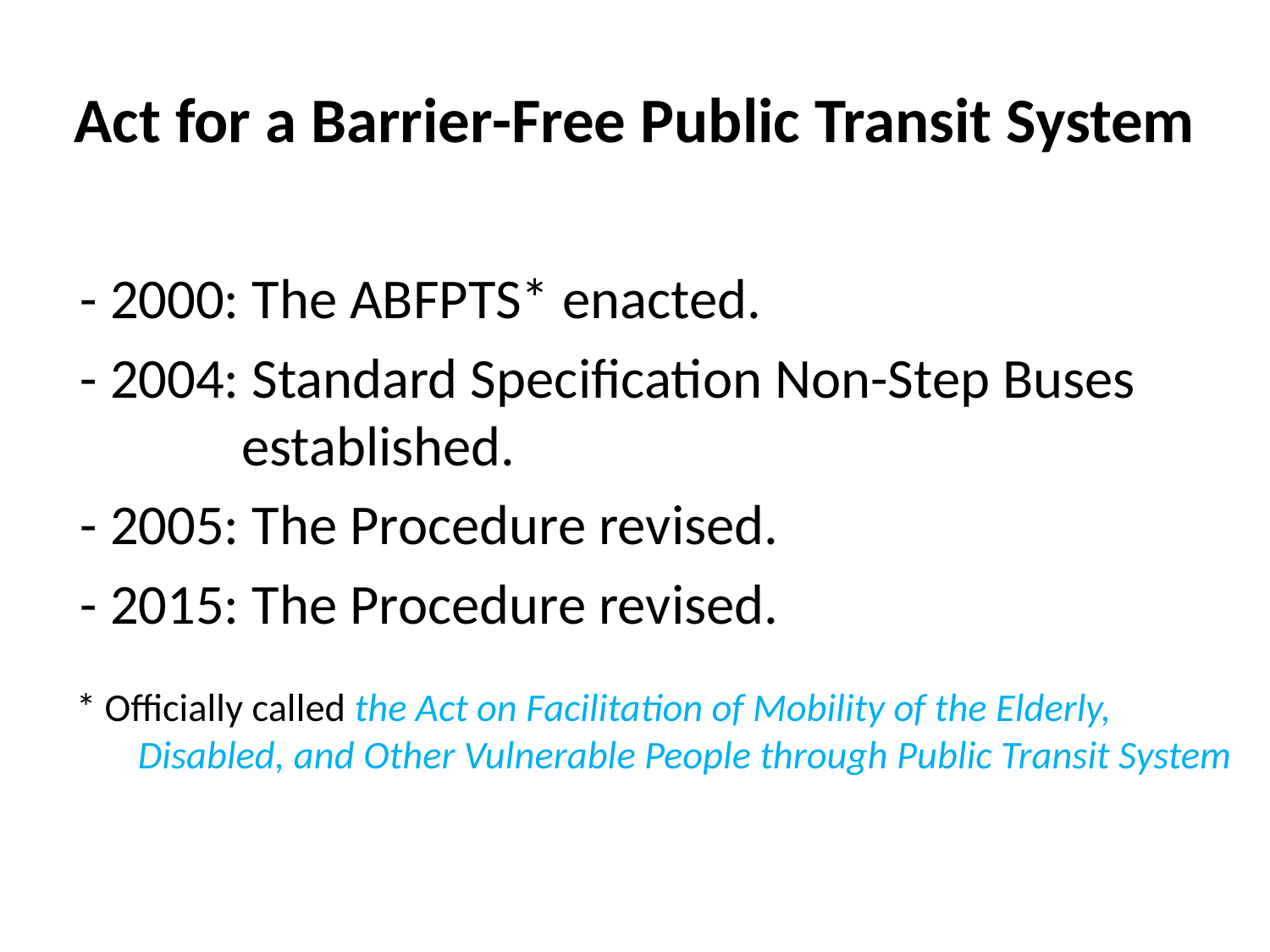

# Act for a Barrier-Free Public Transit System
- 2000: The ABFPTS* enacted.
- 2004: Standard Specification Non-Step Buses established.
- 2005: The Procedure revised.
- 2015: The Procedure revised.

* Officially called the Act on Facilitation of Mobility of the Elderly, Disabled, and Other Vulnerable People through Public Transit System